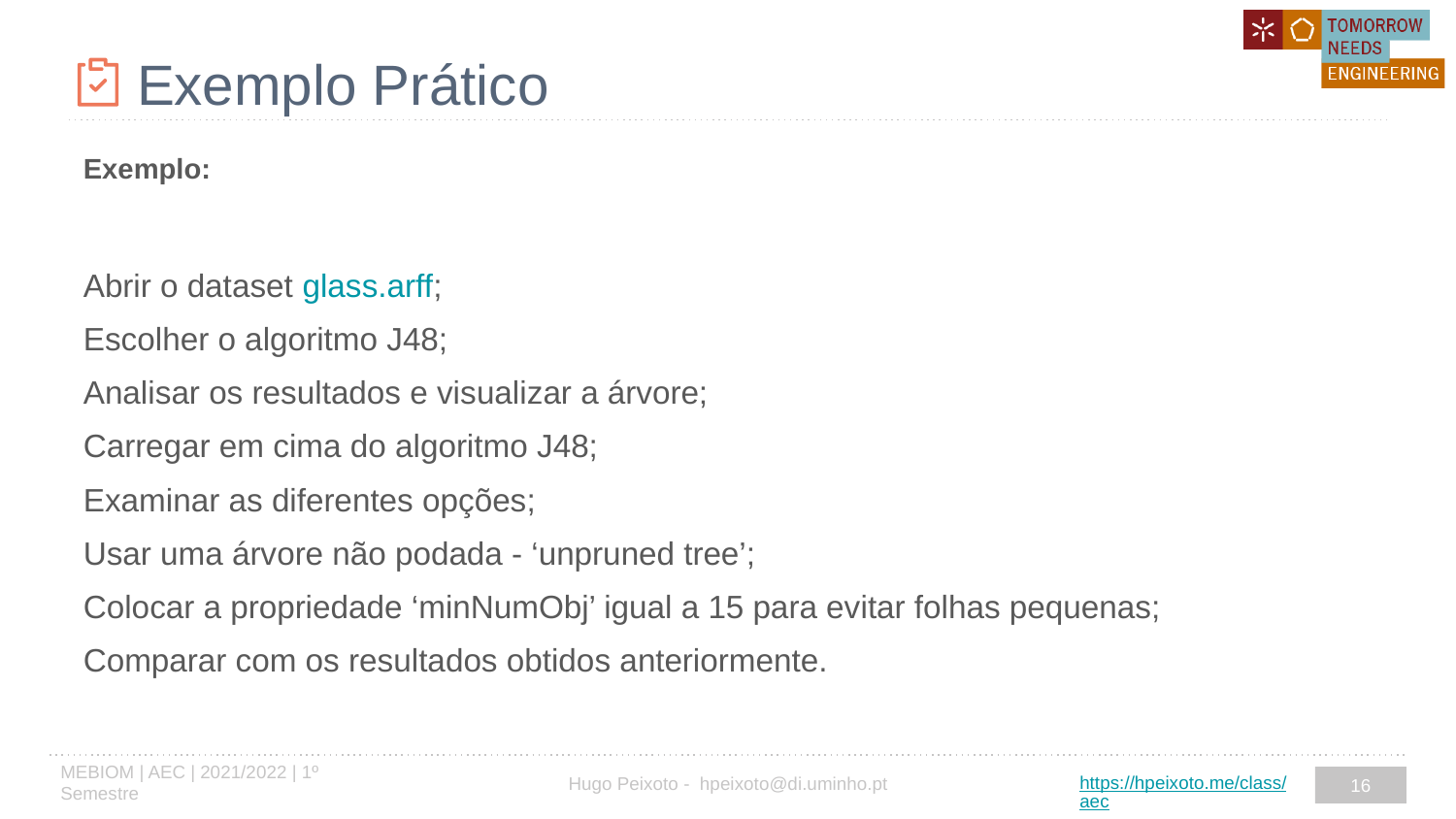

# Exemplo Prático

Exemplo:

Abrir o dataset glass.arff;
Escolher o algoritmo J48;
Analisar os resultados e visualizar a árvore;
Carregar em cima do algoritmo J48;
Examinar as diferentes opções;
Usar uma árvore não podada - ‘unpruned tree’;
Colocar a propriedade ‘minNumObj’ igual a 15 para evitar folhas pequenas;
Comparar com os resultados obtidos anteriormente.
16